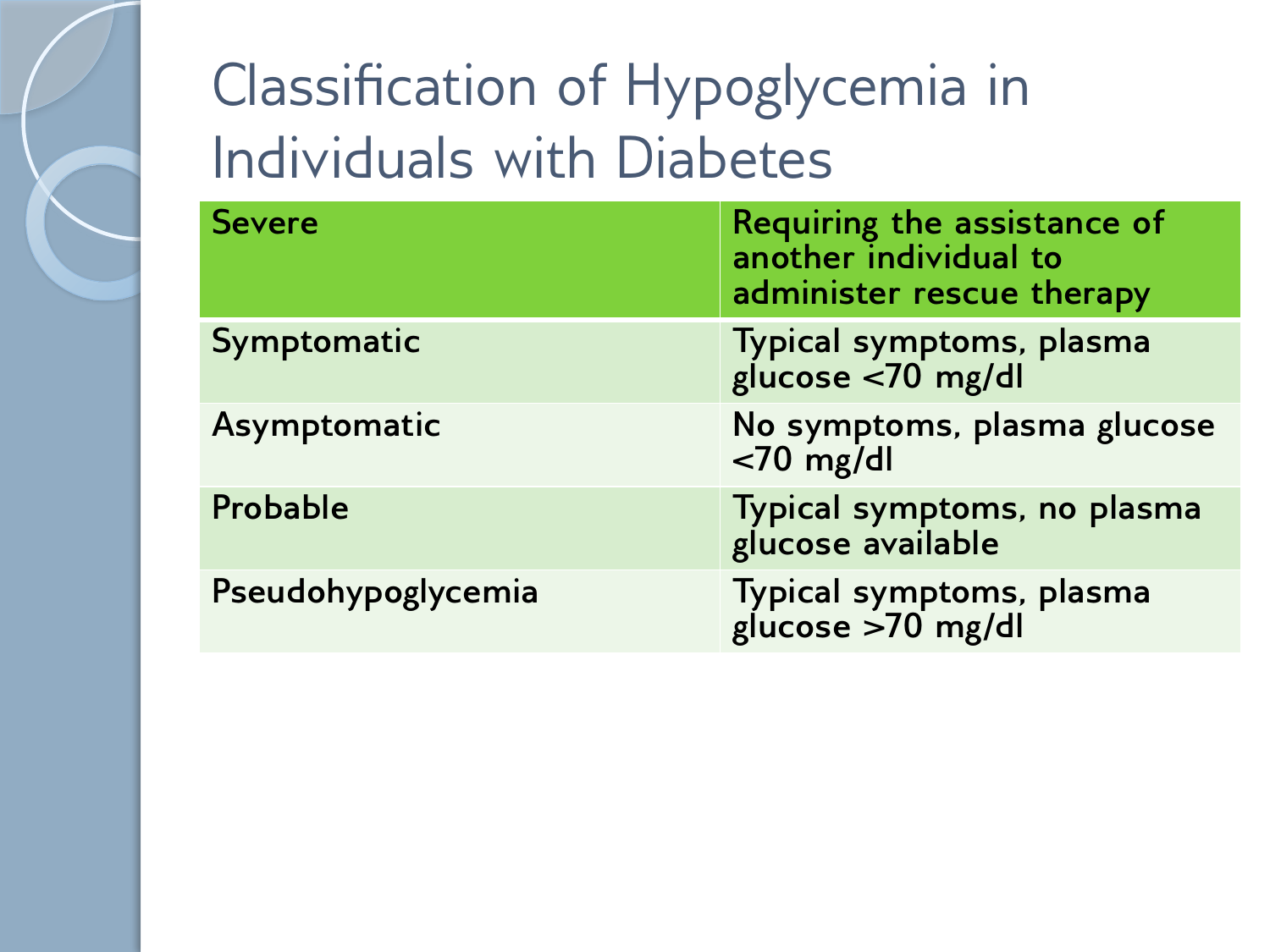

# Classification of Hypoglycemia in Individuals with Diabetes
| Severe | Requiring the assistance of another individual to administer rescue therapy |
| --- | --- |
| Symptomatic | Typical symptoms, plasma glucose <70 mg/dl |
| Asymptomatic | No symptoms, plasma glucose <70 mg/dl |
| Probable | Typical symptoms, no plasma glucose available |
| Pseudohypoglycemia | Typical symptoms, plasma glucose >70 mg/dl |